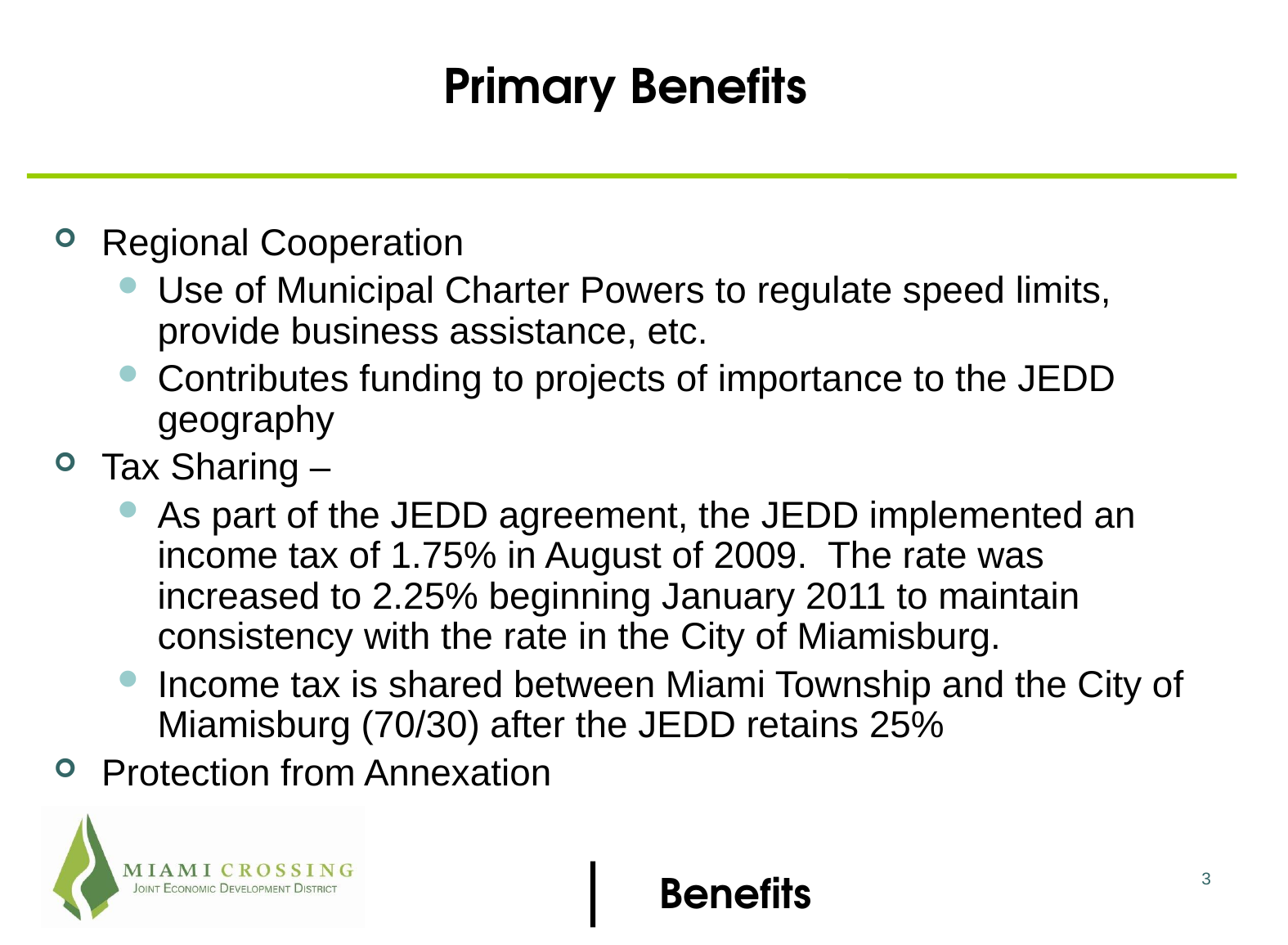

Primary Benefits
Regional Cooperation
Use of Municipal Charter Powers to regulate speed limits, provide business assistance, etc.
Contributes funding to projects of importance to the JEDD geography
Tax Sharing –
As part of the JEDD agreement, the JEDD implemented an income tax of 1.75% in August of 2009.  The rate was increased to 2.25% beginning January 2011 to maintain consistency with the rate in the City of Miamisburg.
Income tax is shared between Miami Township and the City of Miamisburg (70/30) after the JEDD retains 25%
Protection from Annexation

3
Benefits